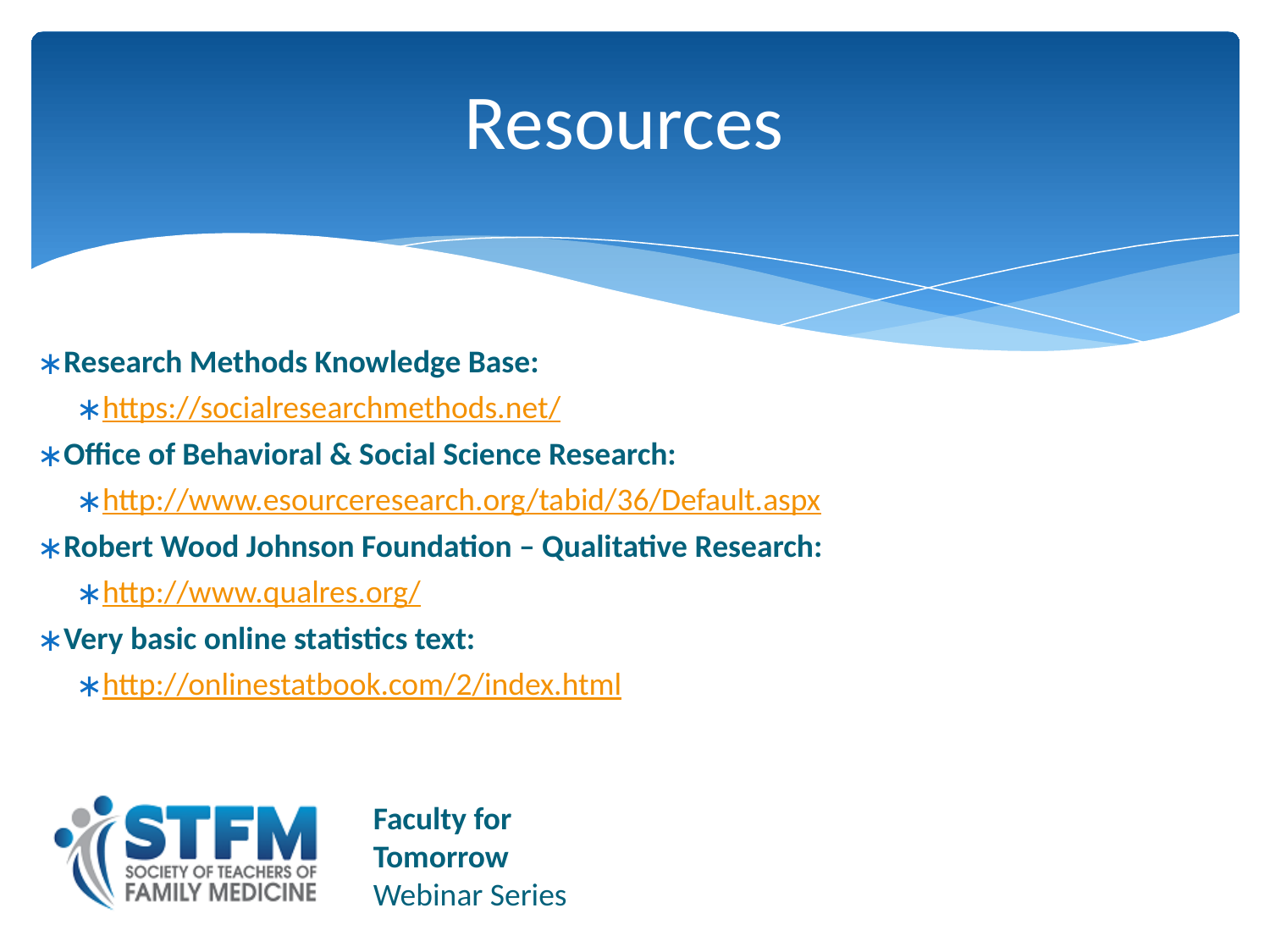

# Resources
Research Methods Knowledge Base:
https://socialresearchmethods.net/
Office of Behavioral & Social Science Research:
http://www.esourceresearch.org/tabid/36/Default.aspx
Robert Wood Johnson Foundation – Qualitative Research:
http://www.qualres.org/
Very basic online statistics text:
http://onlinestatbook.com/2/index.html